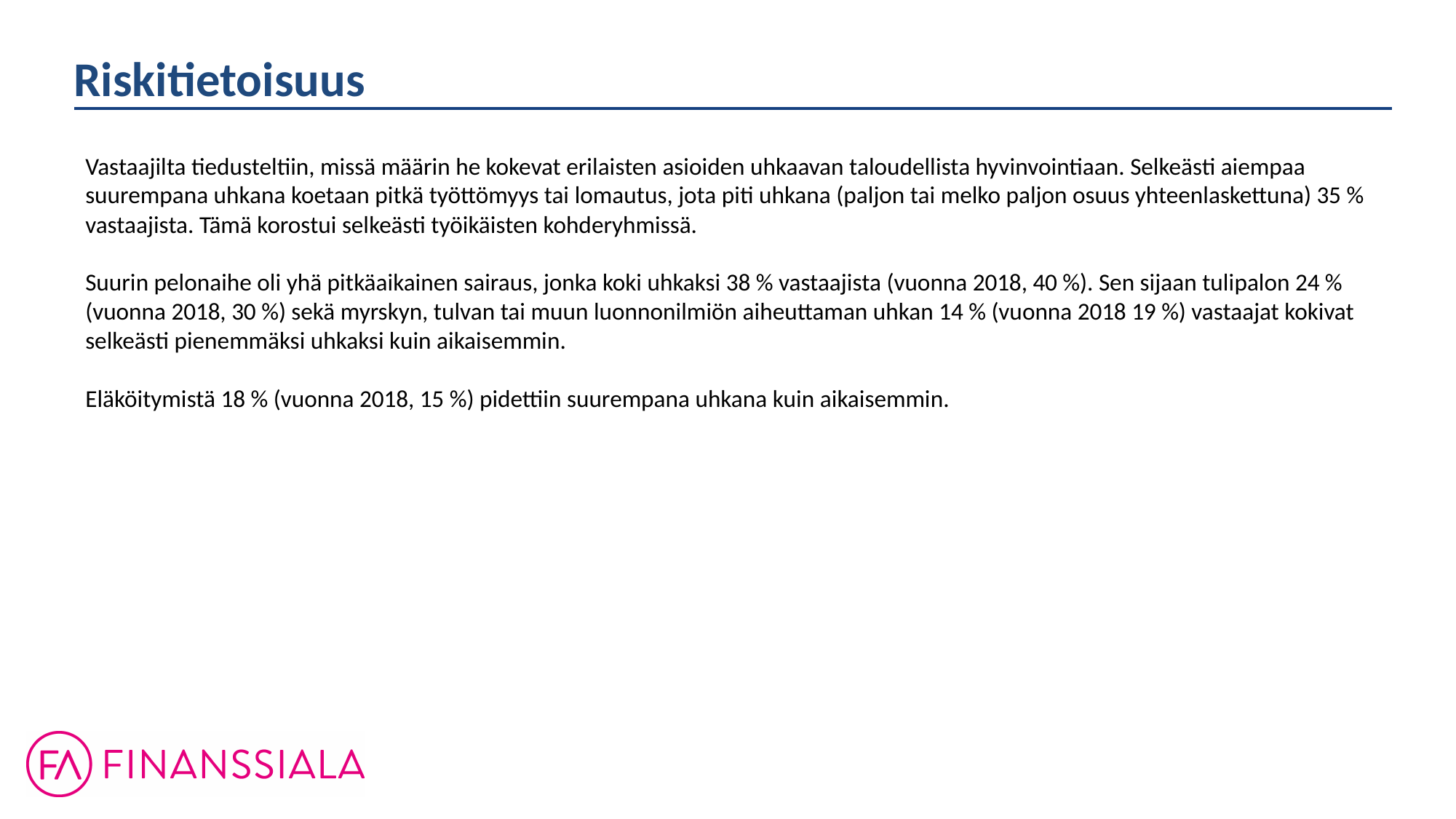

Riskitietoisuus
Vastaajilta tiedusteltiin, missä määrin he kokevat erilaisten asioiden uhkaavan taloudellista hyvinvointiaan. Selkeästi aiempaa suurempana uhkana koetaan pitkä työttömyys tai lomautus, jota piti uhkana (paljon tai melko paljon osuus yhteenlaskettuna) 35 % vastaajista. Tämä korostui selkeästi työikäisten kohderyhmissä.

Suurin pelonaihe oli yhä pitkäaikainen sairaus, jonka koki uhkaksi 38 % vastaajista (vuonna 2018, 40 %). Sen sijaan tulipalon 24 % (vuonna 2018, 30 %) sekä myrskyn, tulvan tai muun luonnonilmiön aiheuttaman uhkan 14 % (vuonna 2018 19 %) vastaajat kokivat selkeästi pienemmäksi uhkaksi kuin aikaisemmin.

Eläköitymistä 18 % (vuonna 2018, 15 %) pidettiin suurempana uhkana kuin aikaisemmin.